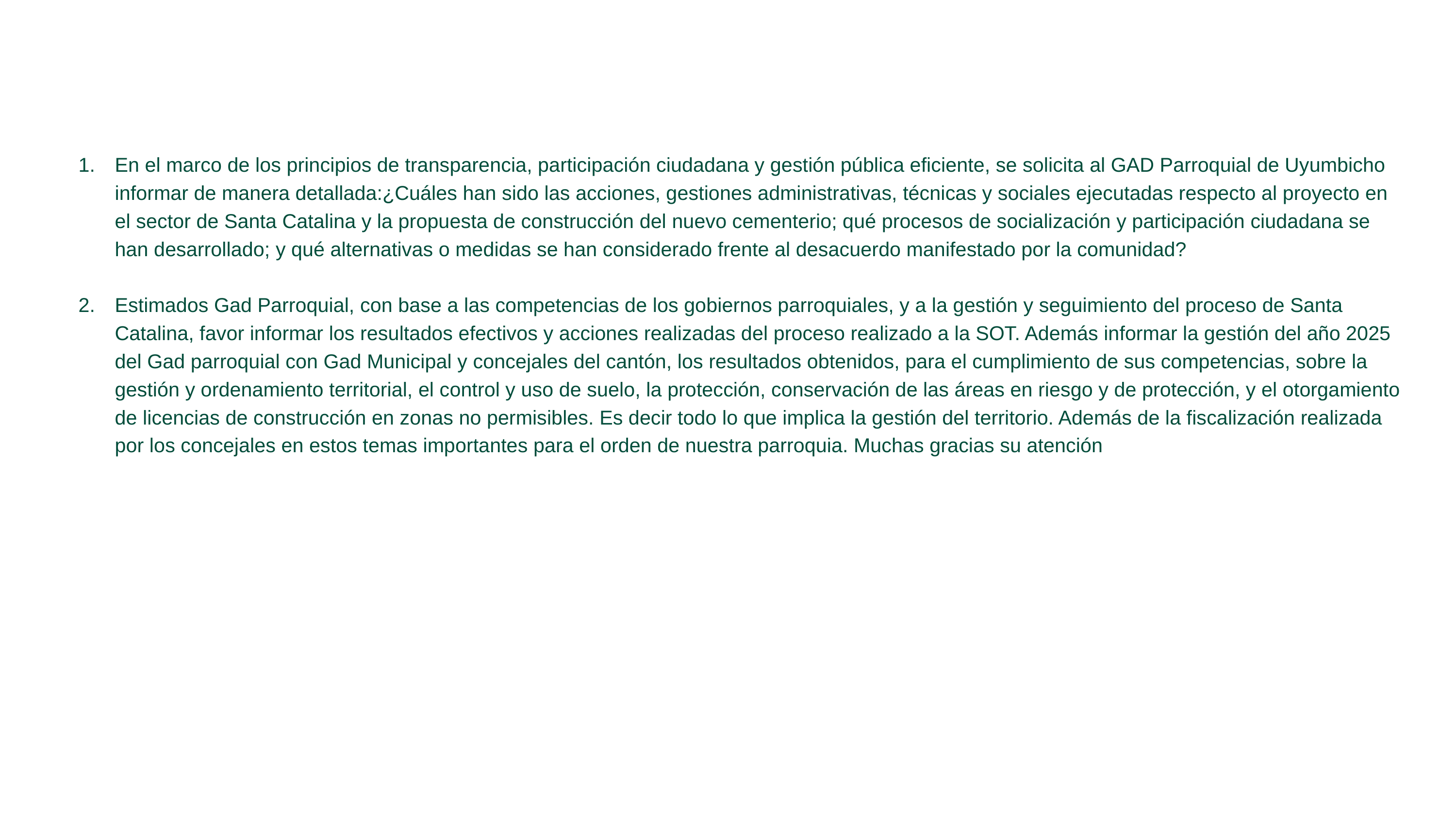

En el marco de los principios de transparencia, participación ciudadana y gestión pública eficiente, se solicita al GAD Parroquial de Uyumbicho informar de manera detallada:¿Cuáles han sido las acciones, gestiones administrativas, técnicas y sociales ejecutadas respecto al proyecto en el sector de Santa Catalina y la propuesta de construcción del nuevo cementerio; qué procesos de socialización y participación ciudadana se han desarrollado; y qué alternativas o medidas se han considerado frente al desacuerdo manifestado por la comunidad?

Estimados Gad Parroquial, con base a las competencias de los gobiernos parroquiales, y a la gestión y seguimiento del proceso de Santa Catalina, favor informar los resultados efectivos y acciones realizadas del proceso realizado a la SOT. Además informar la gestión del año 2025 del Gad parroquial con Gad Municipal y concejales del cantón, los resultados obtenidos, para el cumplimiento de sus competencias, sobre la gestión y ordenamiento territorial, el control y uso de suelo, la protección, conservación de las áreas en riesgo y de protección, y el otorgamiento de licencias de construcción en zonas no permisibles. Es decir todo lo que implica la gestión del territorio. Además de la fiscalización realizada por los concejales en estos temas importantes para el orden de nuestra parroquia. Muchas gracias su atención